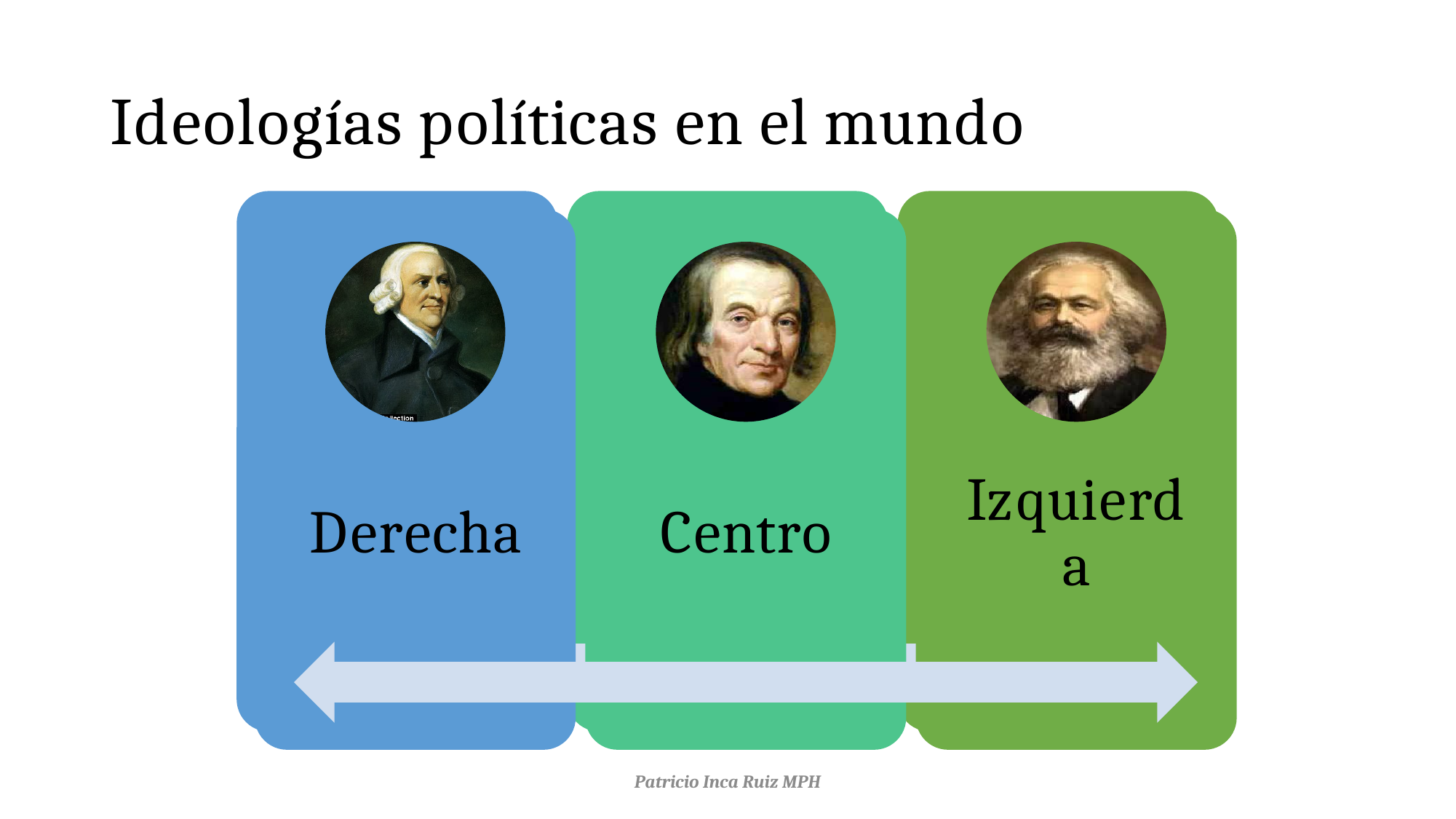

# Ideologías políticas en el mundo
Derecha
Centro
Izquierda
Derecha
Centro
Izquierda
Patricio Inca Ruiz MPH